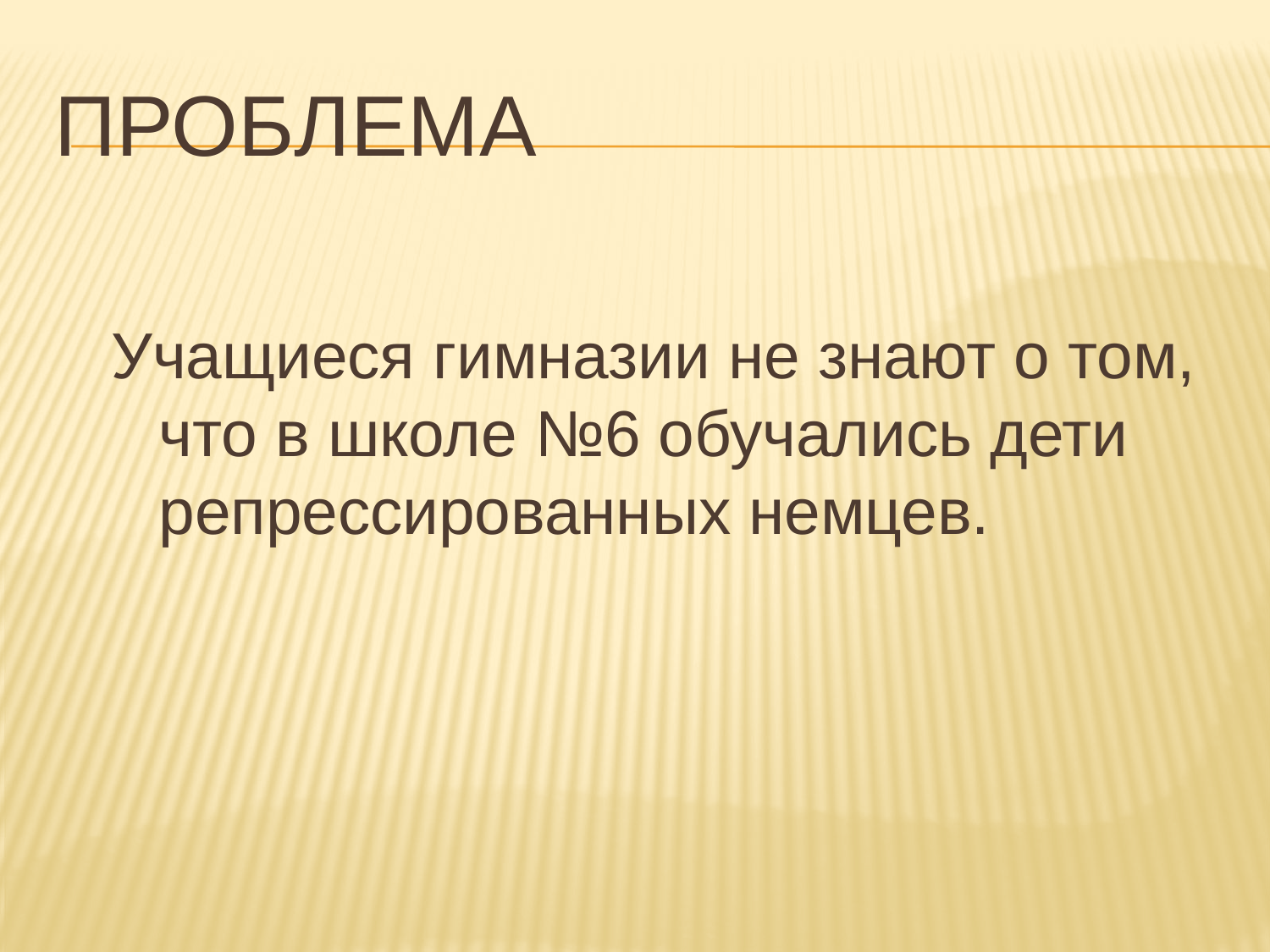

# проблема
Учащиеся гимназии не знают о том, что в школе №6 обучались дети репрессированных немцев.